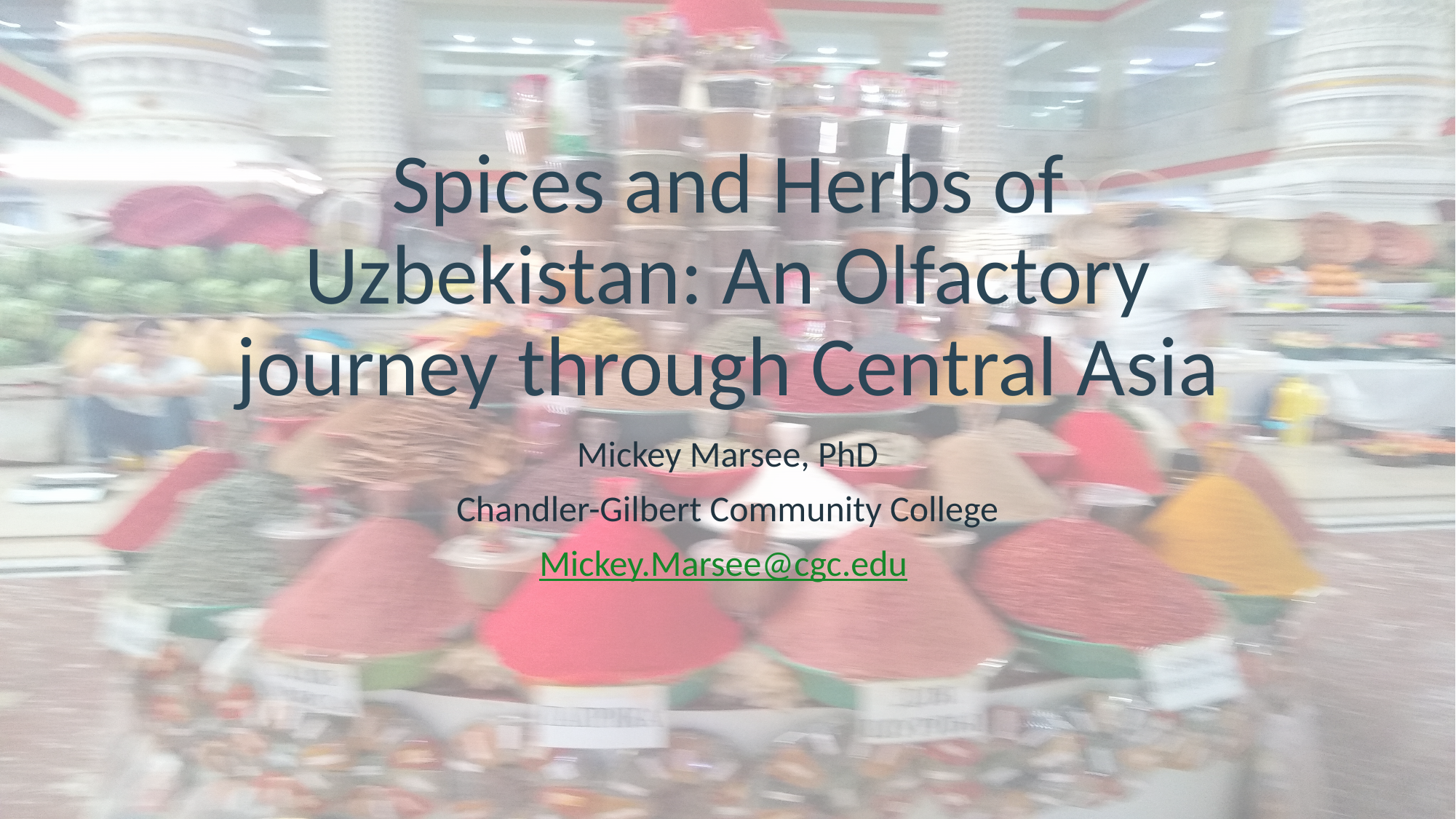

# Spices and Herbs of Uzbekistan: An Olfactory journey through Central Asia
Mickey Marsee, PhD
Chandler-Gilbert Community College
Mickey.Marsee@cgc.edu